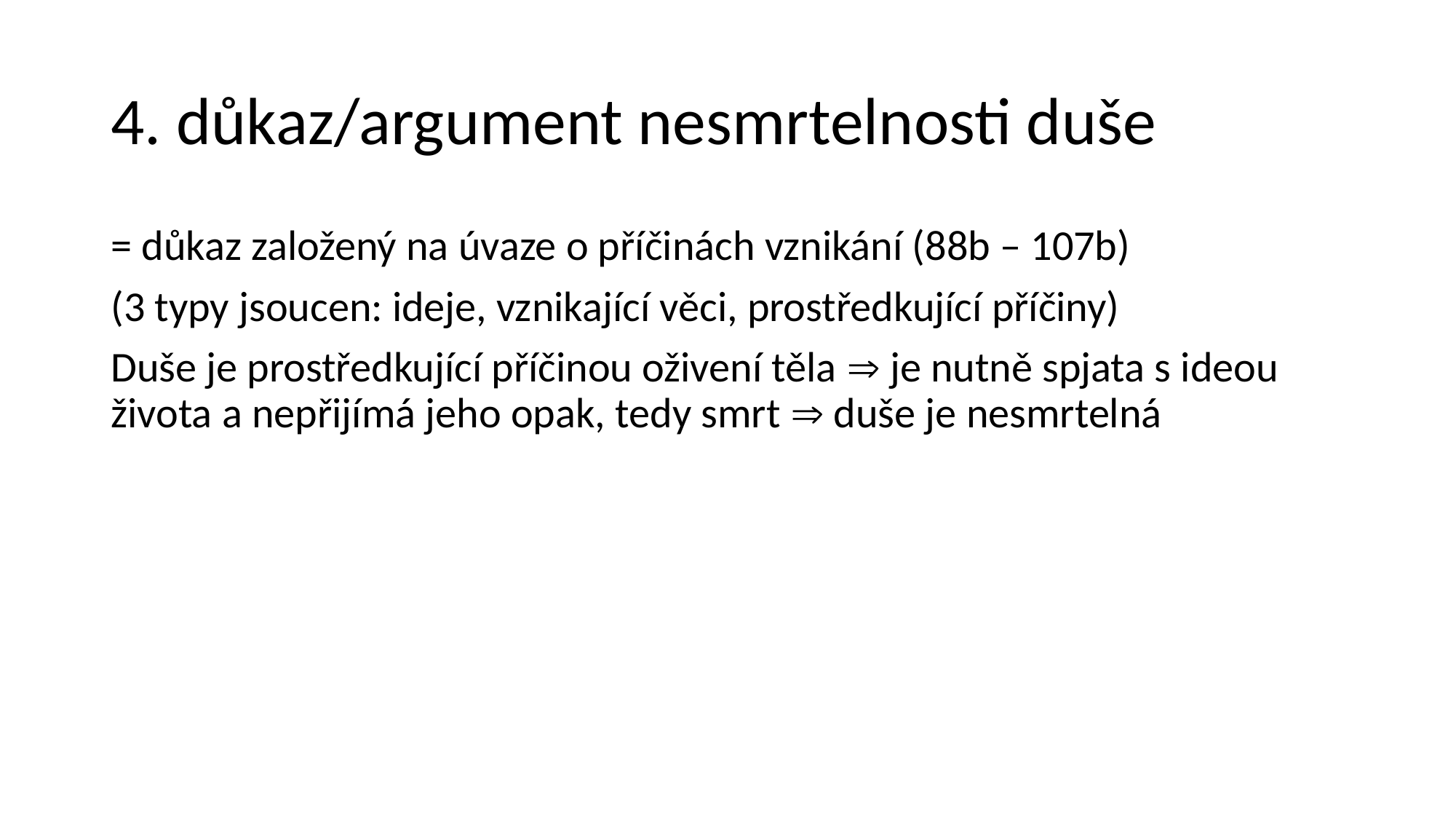

# 4. důkaz/argument nesmrtelnosti duše
= důkaz založený na úvaze o příčinách vznikání (88b – 107b)
(3 typy jsoucen: ideje, vznikající věci, prostředkující příčiny)
Duše je prostředkující příčinou oživení těla ⇒ je nutně spjata s ideou života a nepřijímá jeho opak, tedy smrt ⇒ duše je nesmrtelná